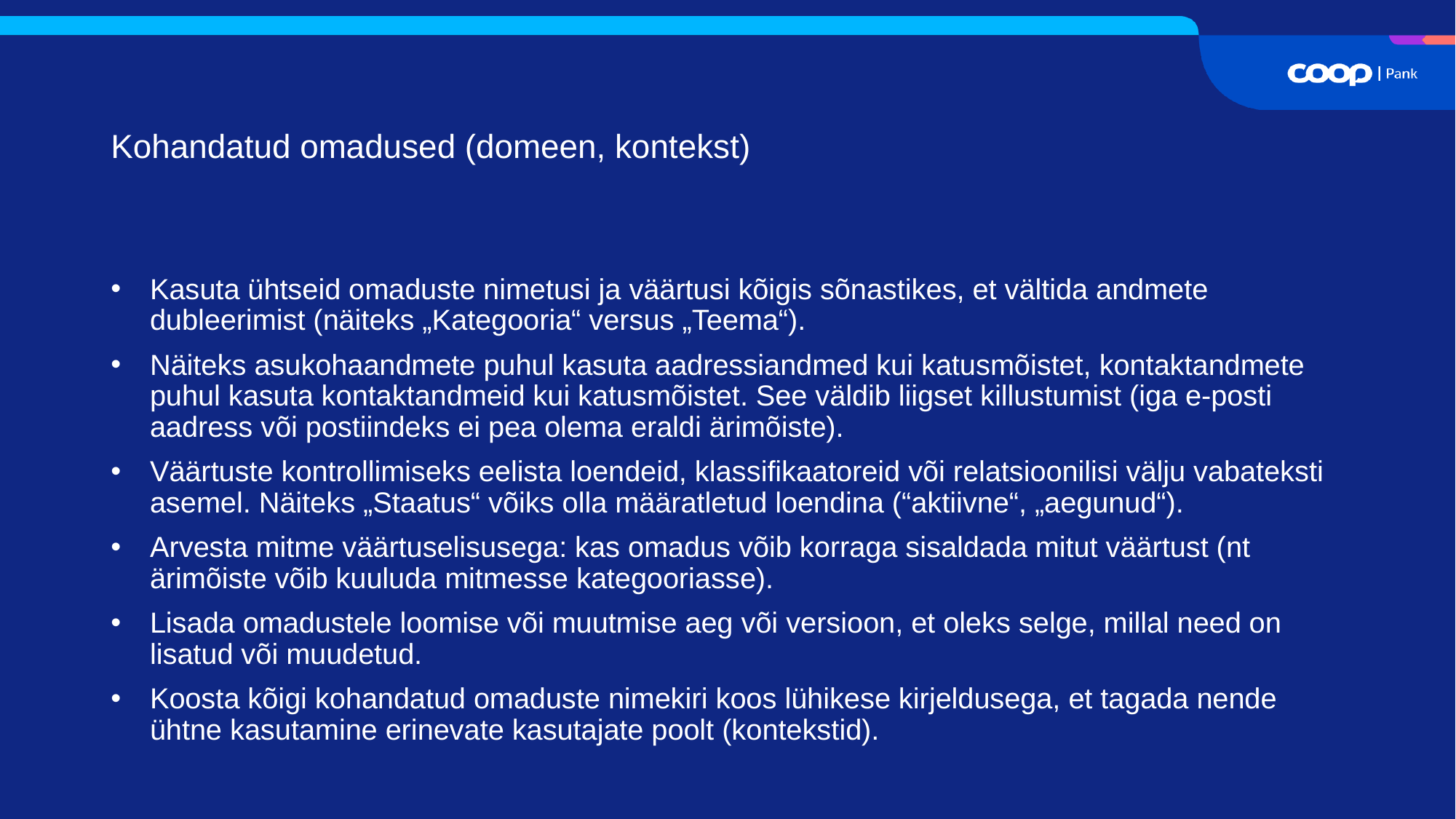

Kohandatud omadused (domeen, kontekst)
Kasuta ühtseid omaduste nimetusi ja väärtusi kõigis sõnastikes, et vältida andmete dubleerimist (näiteks „Kategooria“ versus „Teema“).
Näiteks asukohaandmete puhul kasuta aadressiandmed kui katusmõistet, kontaktandmete puhul kasuta kontaktandmeid kui katusmõistet. See väldib liigset killustumist (iga e-posti aadress või postiindeks ei pea olema eraldi ärimõiste).
Väärtuste kontrollimiseks eelista loendeid, klassifikaatoreid või relatsioonilisi välju vabateksti asemel. Näiteks „Staatus“ võiks olla määratletud loendina (“aktiivne“, „aegunud“).
Arvesta mitme väärtuselisusega: kas omadus võib korraga sisaldada mitut väärtust (nt ärimõiste võib kuuluda mitmesse kategooriasse).
Lisada omadustele loomise või muutmise aeg või versioon, et oleks selge, millal need on lisatud või muudetud.
Koosta kõigi kohandatud omaduste nimekiri koos lühikese kirjeldusega, et tagada nende ühtne kasutamine erinevate kasutajate poolt (kontekstid).